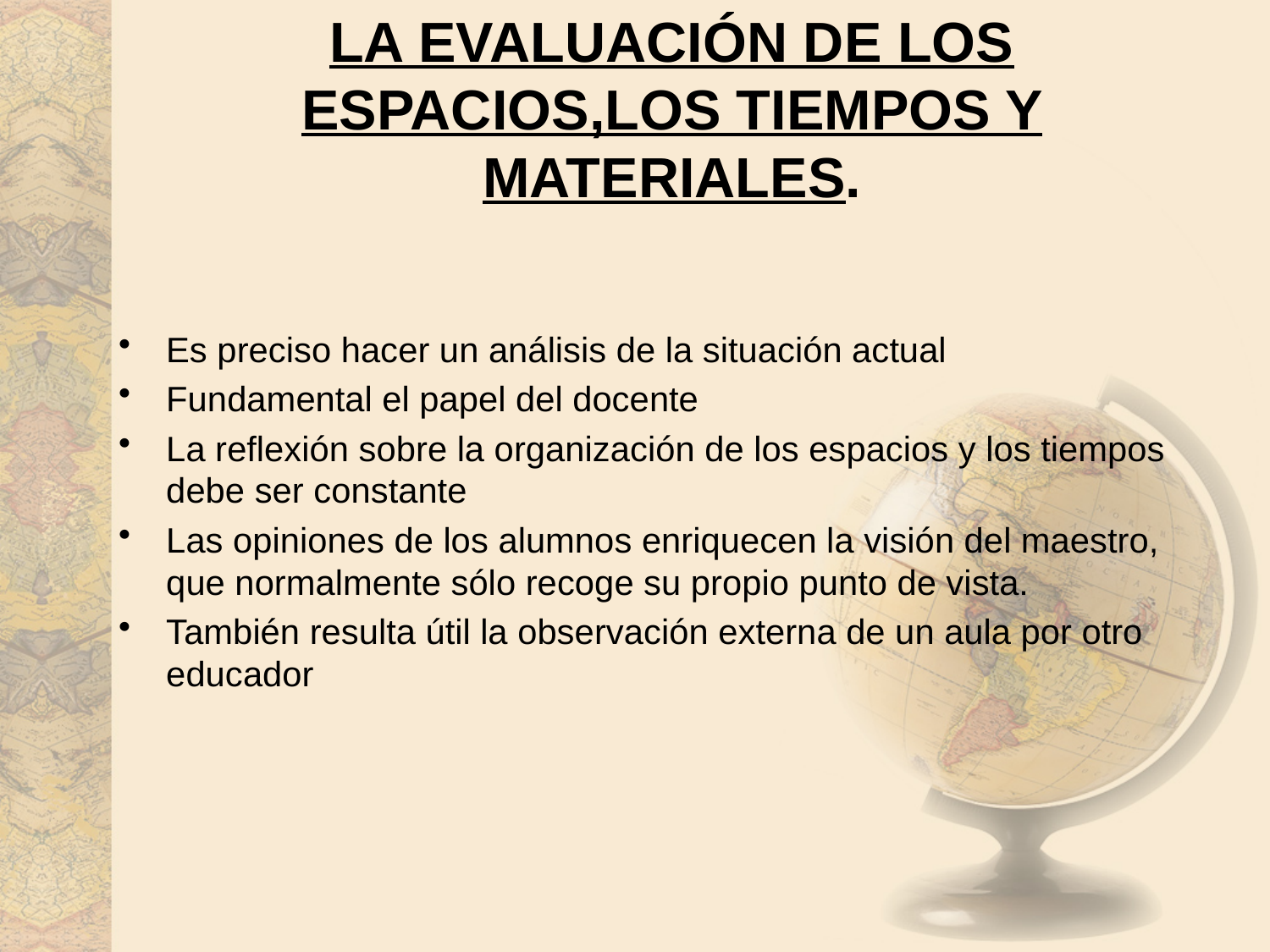

# LA EVALUACIÓN DE LOS ESPACIOS,LOS TIEMPOS Y MATERIALES.

Es preciso hacer un análisis de la situación actual
Fundamental el papel del docente
La reflexión sobre la organización de los espacios y los tiempos debe ser constante
Las opiniones de los alumnos enriquecen la visión del maestro, que normalmente sólo recoge su propio punto de vista.
También resulta útil la observación externa de un aula por otro educador